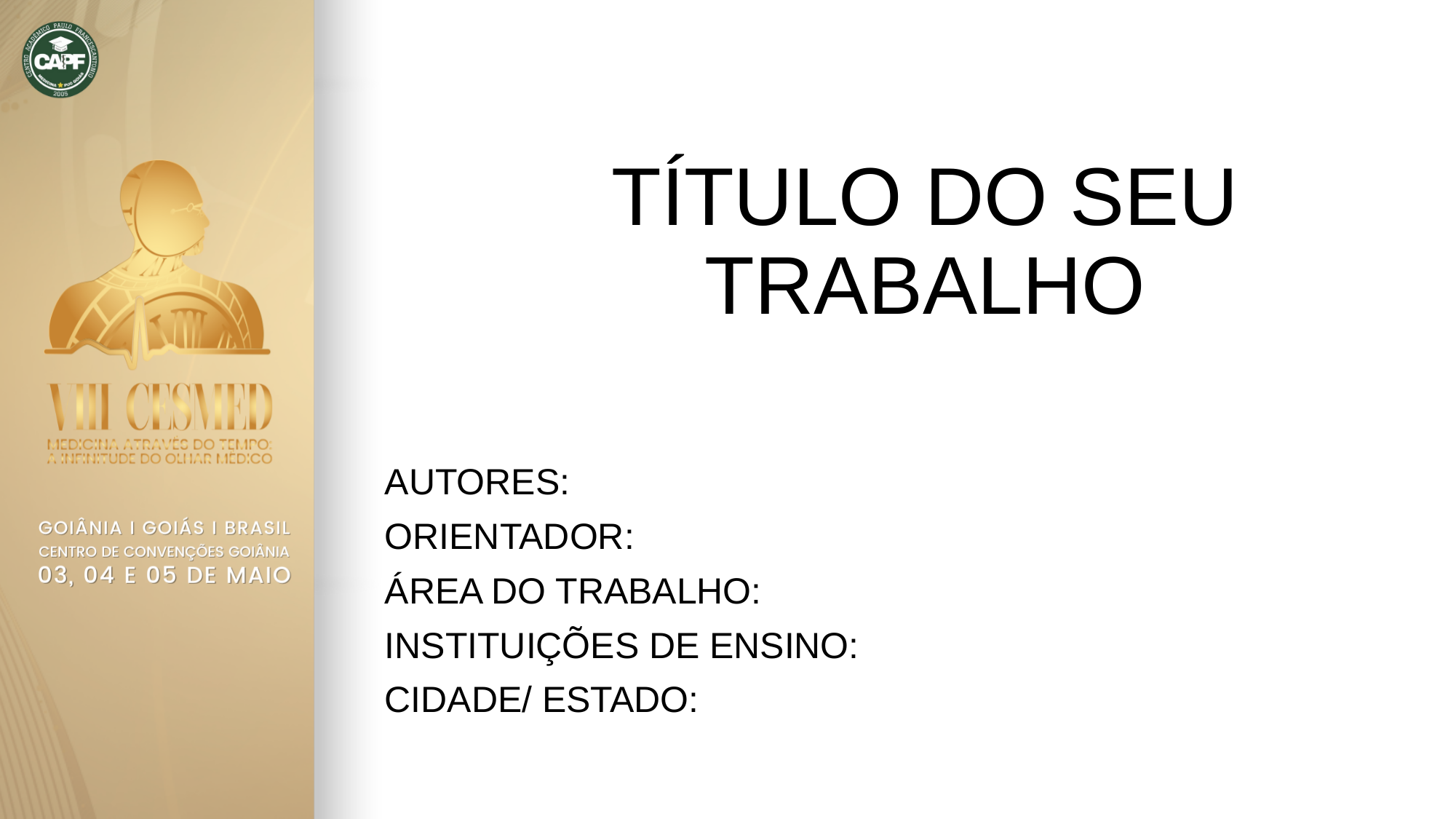

# TÍTULO DO SEU TRABALHO
AUTORES:
ORIENTADOR:
ÁREA DO TRABALHO:
INSTITUIÇÕES DE ENSINO:
CIDADE/ ESTADO: